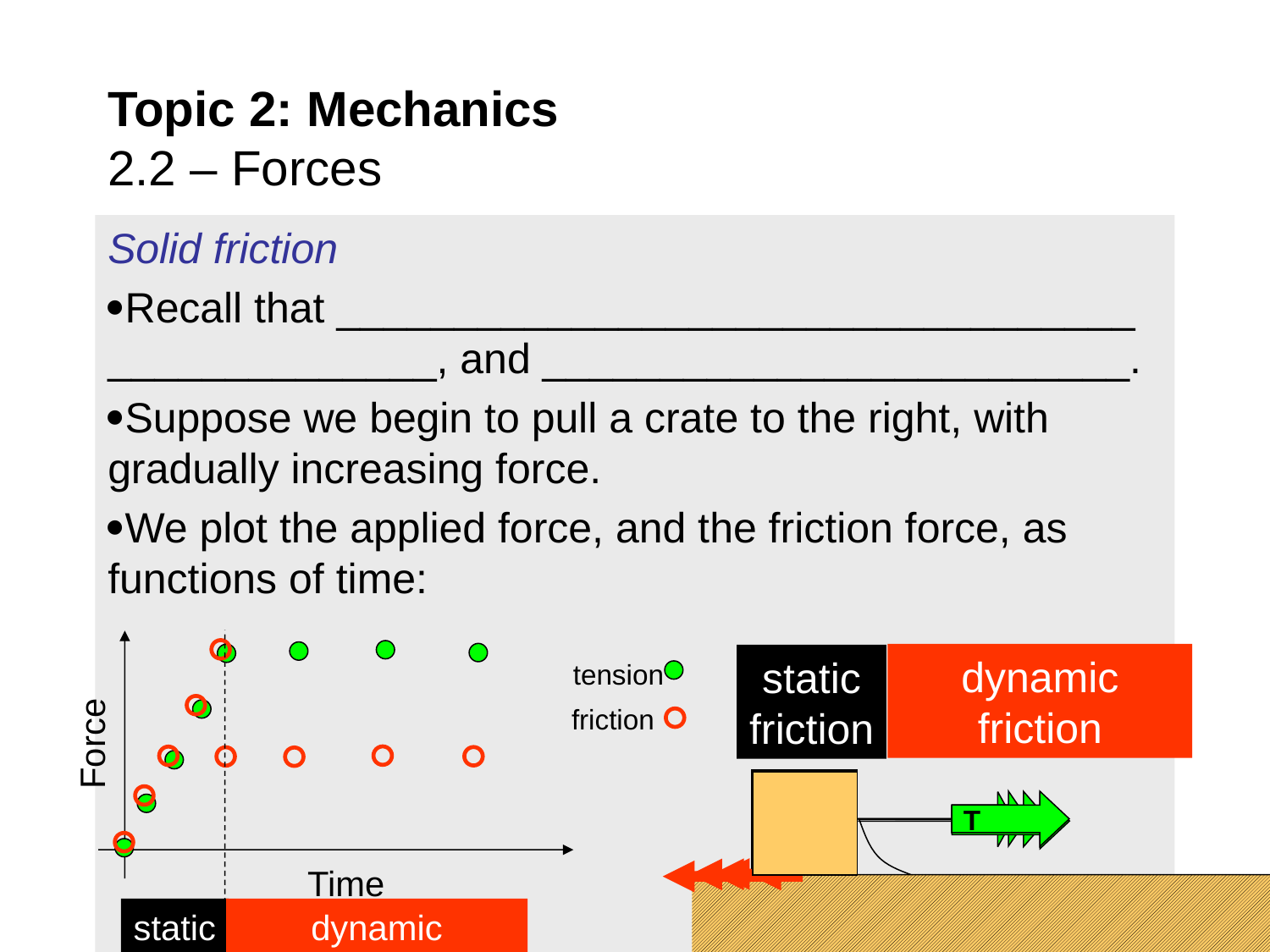

Topic 2: Mechanics
2.2 – Forces
Solid friction
•Recall that __________________________________ ______________, and _________________________.
•Suppose we begin to pull a crate to the right, with gradually increasing force.
•We plot the applied force, and the friction force, as functions of time:

Force

Time

dynamic
friction
static
friction
tension

friction

T

f

T

f

T

f

T

f

T

f

static
dynamic